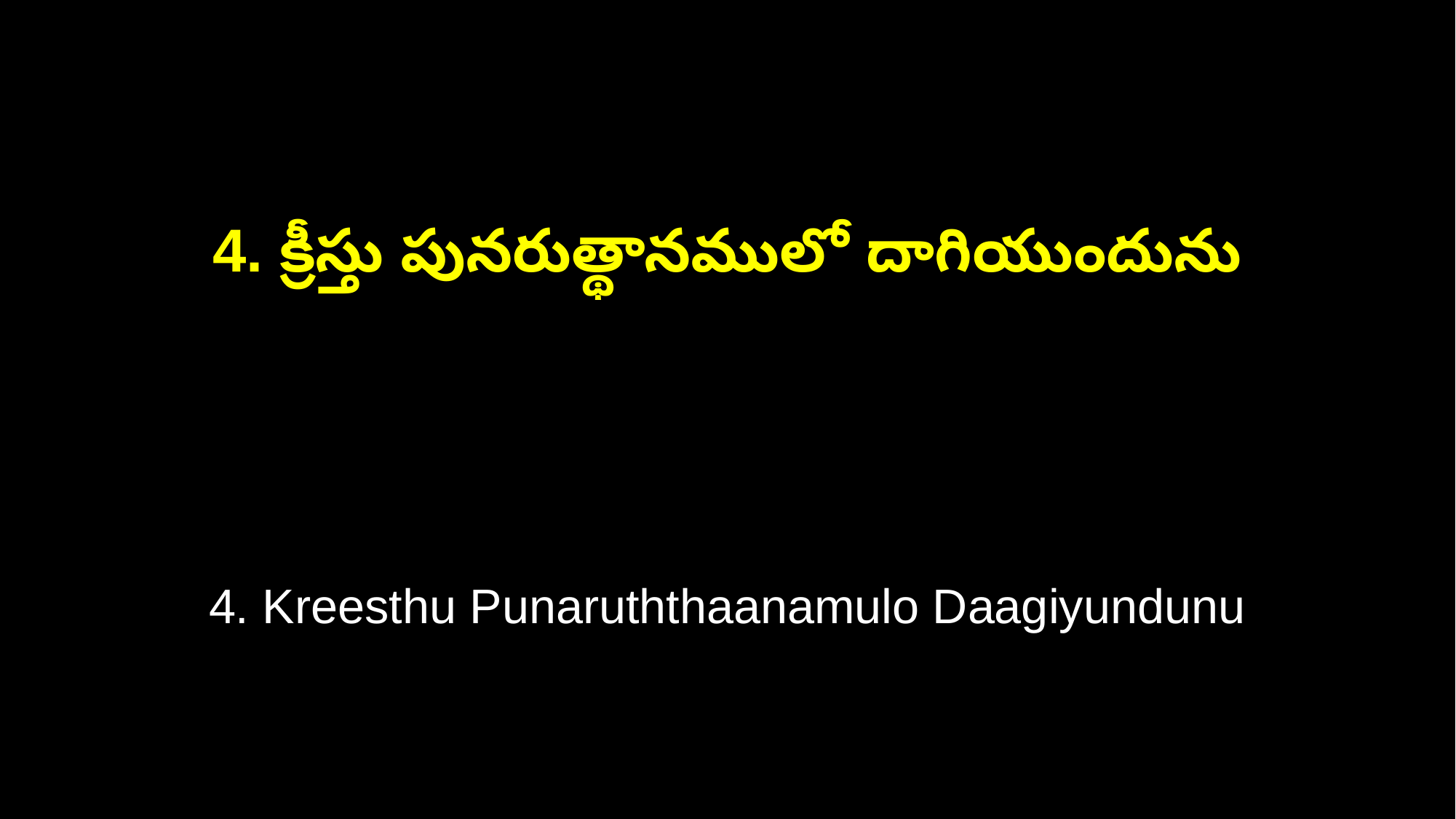

4. క్రీస్తు పునరుత్థానములో దాగియుందును
4. Kreesthu Punaruththaanamulo Daagiyundunu